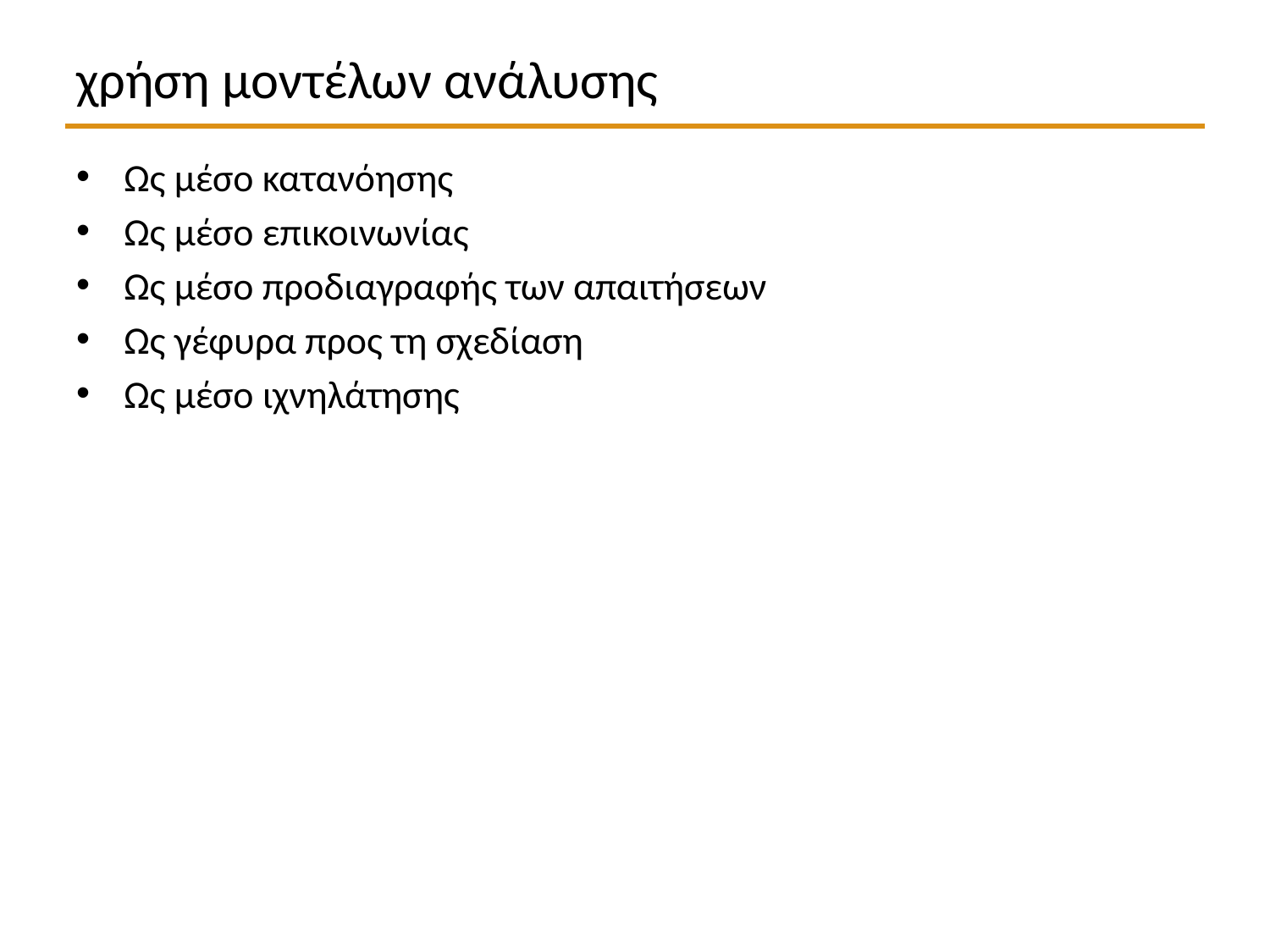

# χρήση μοντέλων ανάλυσης
Ως μέσο κατανόησης
Ως μέσο επικοινωνίας
Ως μέσο προδιαγραφής των απαιτήσεων
Ως γέφυρα προς τη σχεδίαση
Ως μέσο ιχνηλάτησης